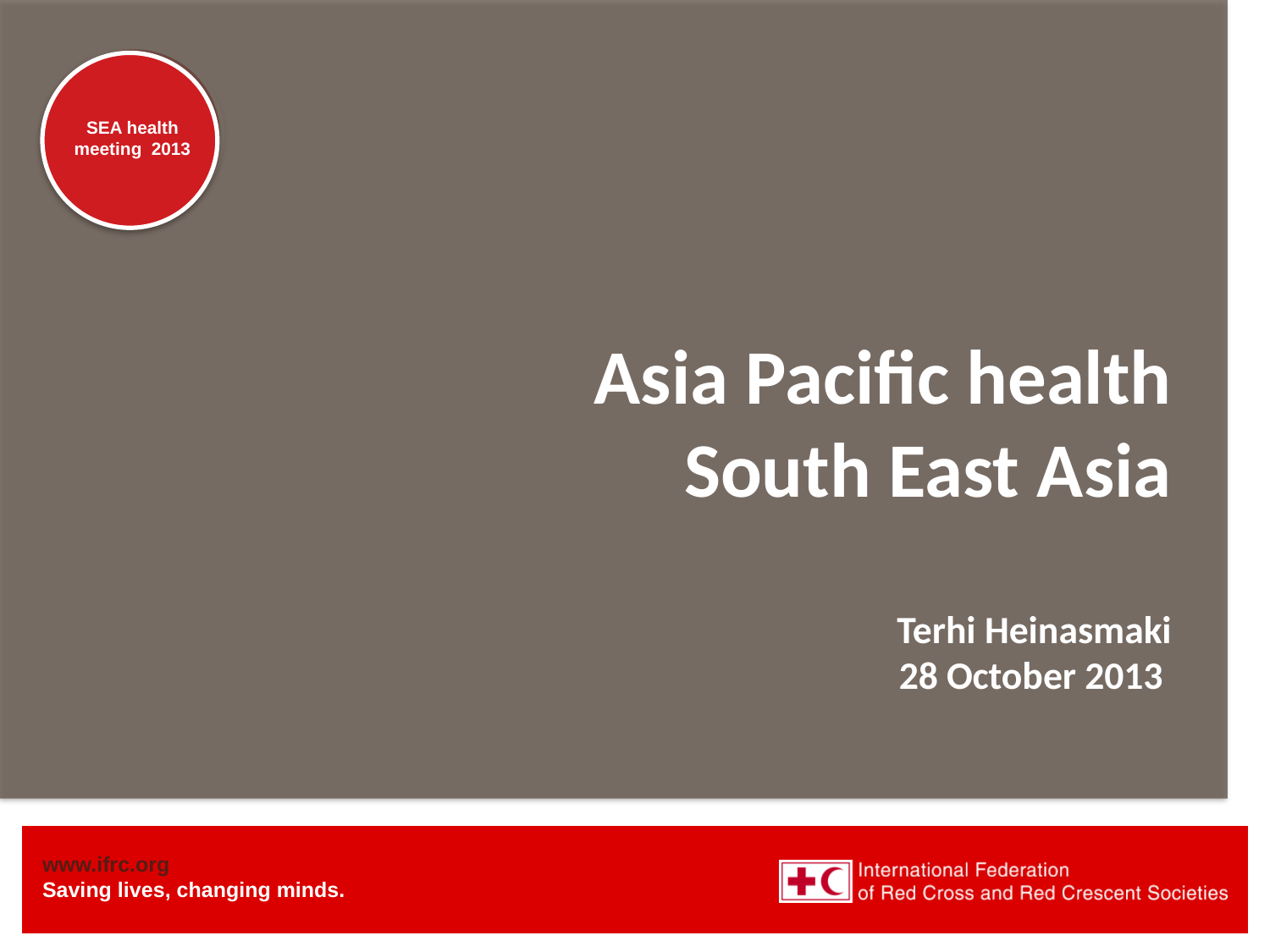

# Asia Pacific health South East Asia Terhi Heinasmaki 28 October 2013